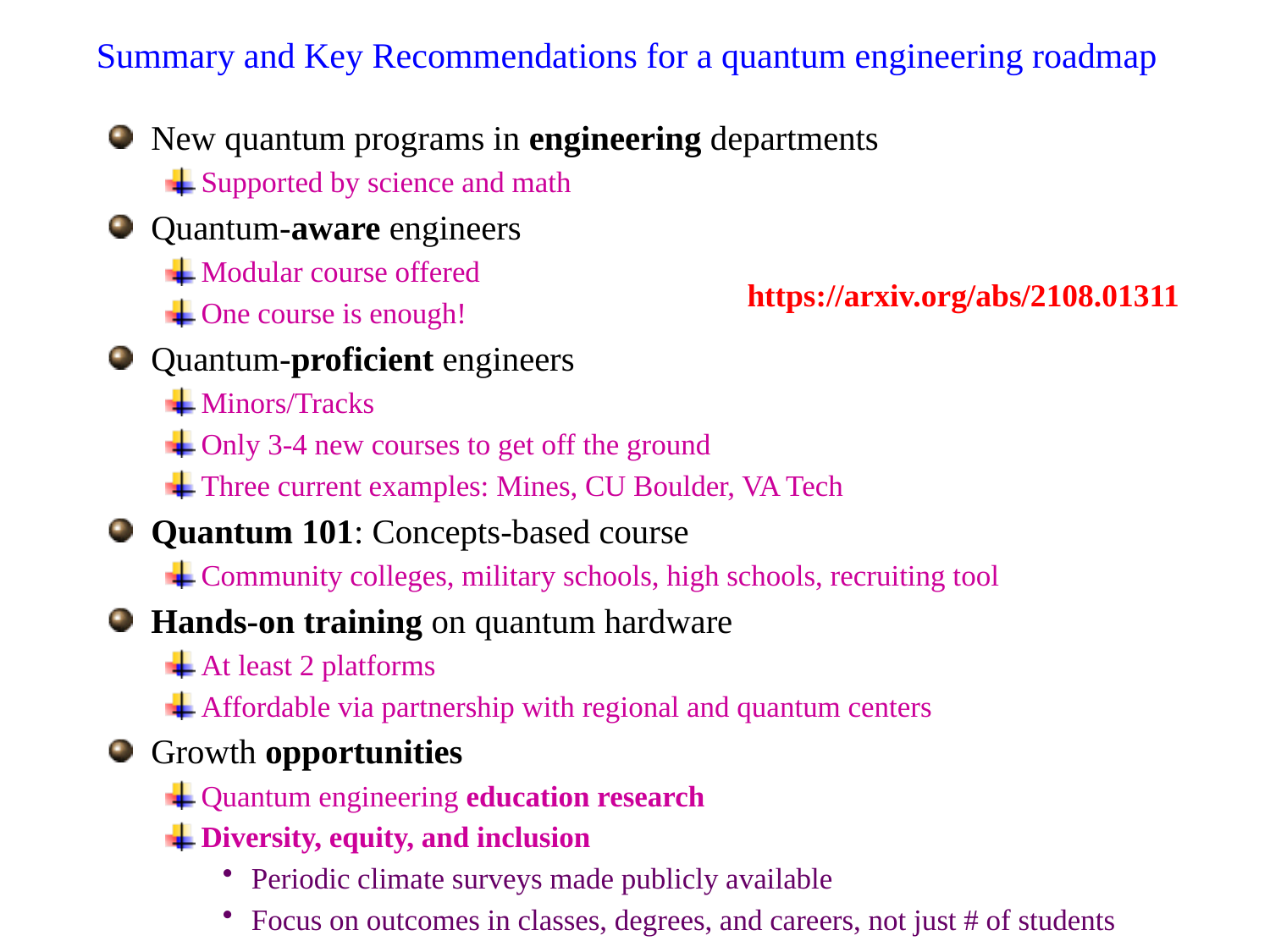

# Summary and Key Recommendations for a quantum engineering roadmap
New quantum programs in engineering departments
Supported by science and math
Quantum-aware engineers
Modular course offered
One course is enough!
Quantum-proficient engineers
Minors/Tracks
Only 3-4 new courses to get off the ground
Three current examples: Mines, CU Boulder, VA Tech
Quantum 101: Concepts-based course
Community colleges, military schools, high schools, recruiting tool
Hands-on training on quantum hardware
At least 2 platforms
Affordable via partnership with regional and quantum centers
Growth opportunities
Quantum engineering education research
Diversity, equity, and inclusion
Periodic climate surveys made publicly available
Focus on outcomes in classes, degrees, and careers, not just # of students

https://arxiv.org/abs/2108.01311